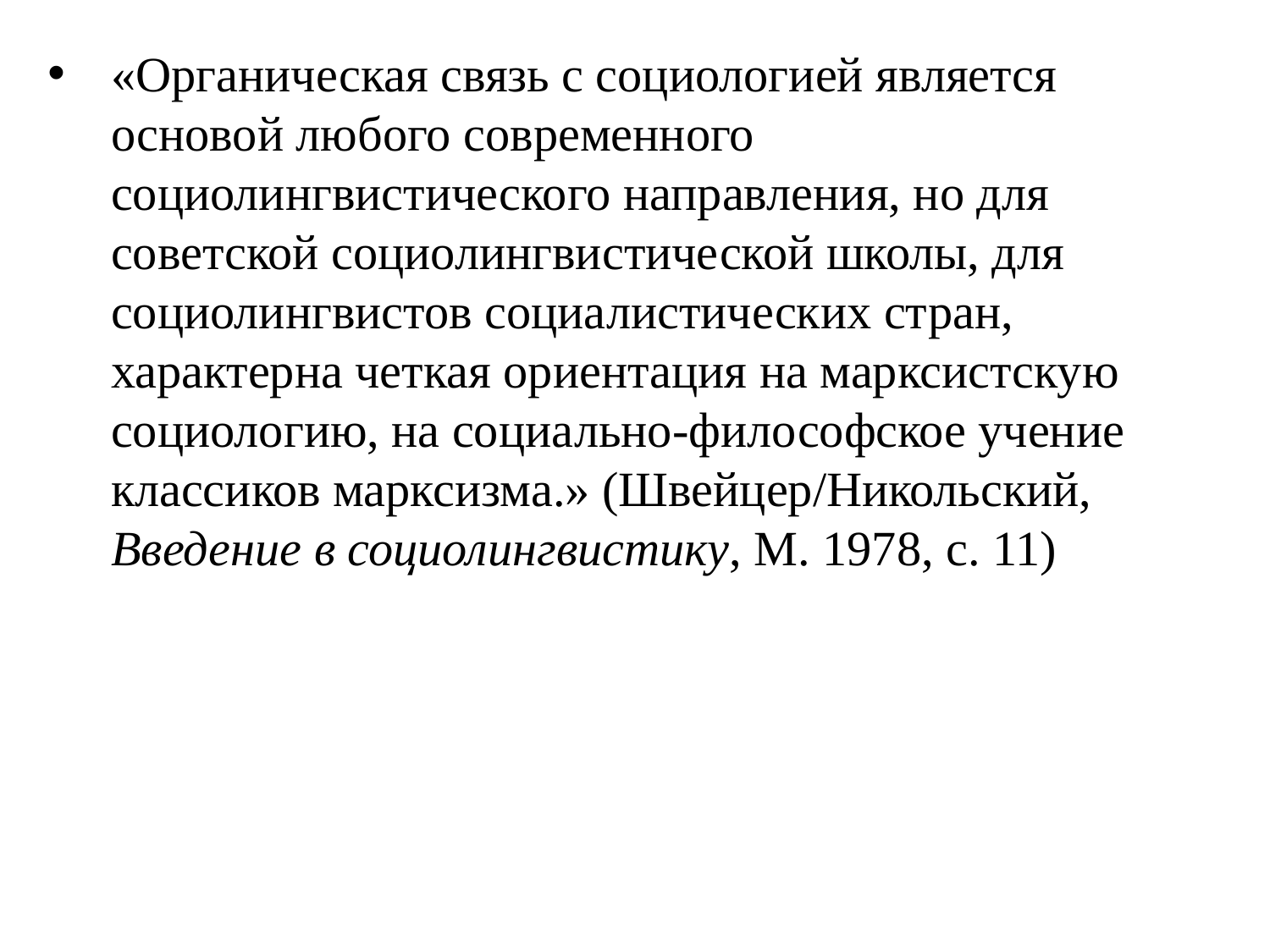

«Органическая связь с социологией является основой любого современного социолингвистического направле­ния, но для советской социолингвистической школы, для социолингвистов социалистических стран, характерна четкая ориентация на марксистскую социологию, на со­циально-философское учение классиков марксизма.» (Швейцер/Никольский, Введение в социолингвистику, М. 1978, с. 11)